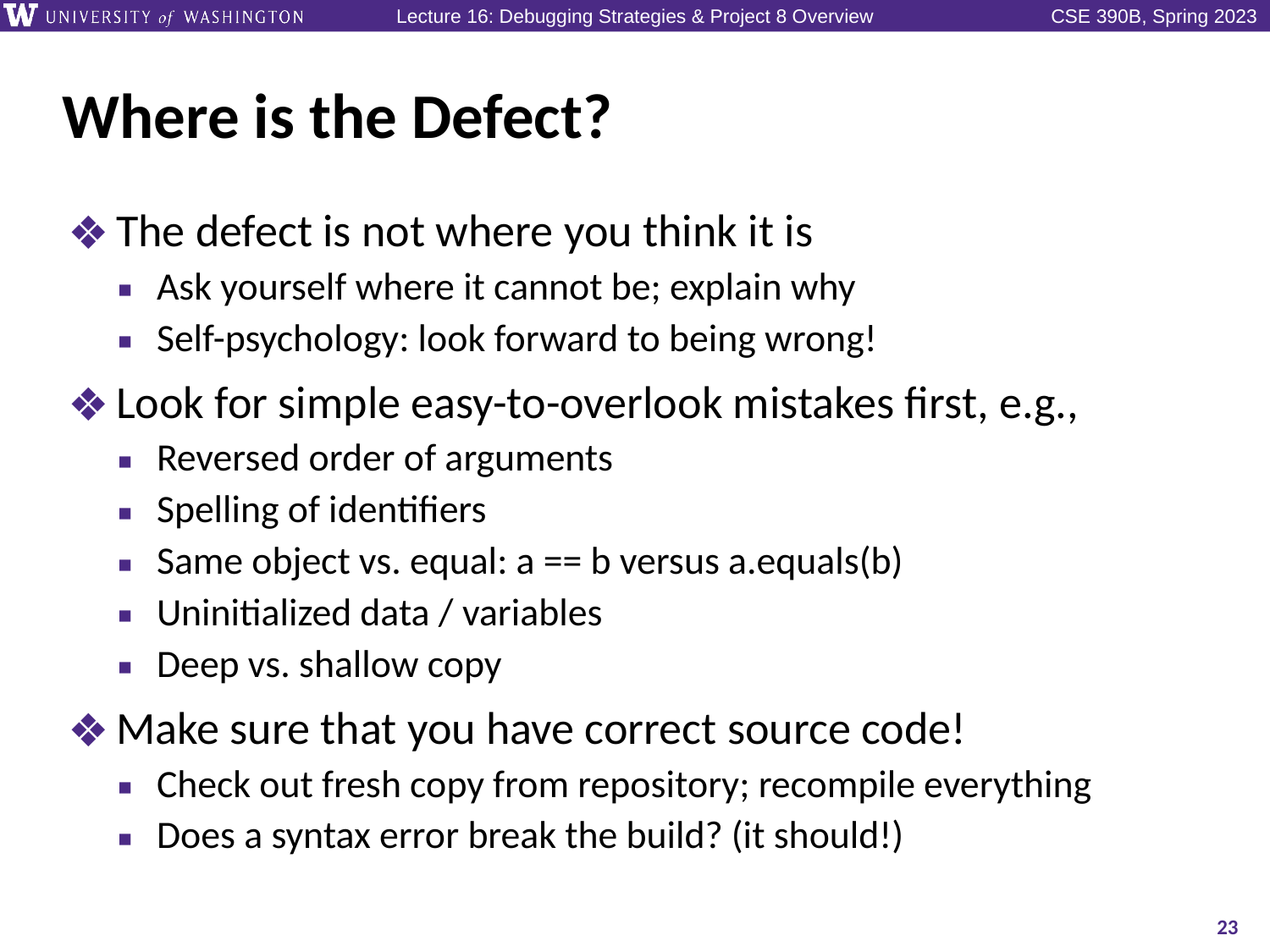

# Where is the Defect?
The defect is not where you think it is
Ask yourself where it cannot be; explain why
Self-psychology: look forward to being wrong!
Look for simple easy-to-overlook mistakes first, e.g.,
Reversed order of arguments
Spelling of identifiers
Same object vs. equal: a == b versus a.equals(b)
Uninitialized data / variables
Deep vs. shallow copy
Make sure that you have correct source code!
Check out fresh copy from repository; recompile everything
Does a syntax error break the build? (it should!)

23